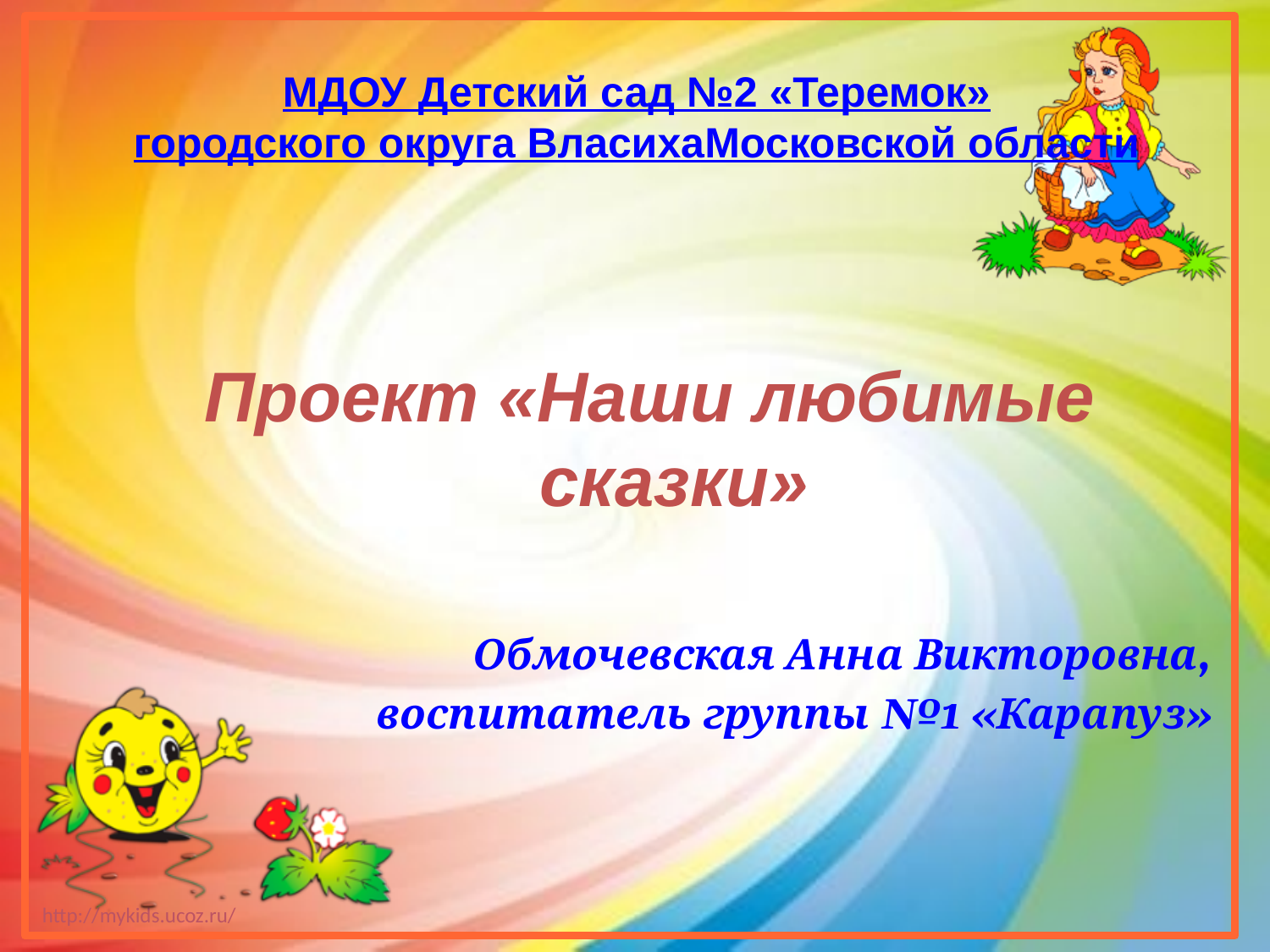

МДОУ Детский сад №2 «Теремок»
городского округа Власиха
Московской области

Проект «Наши любимые сказки»

Обмочевская Анна Викторовна,
воспитатель группы №1 «Карапуз»